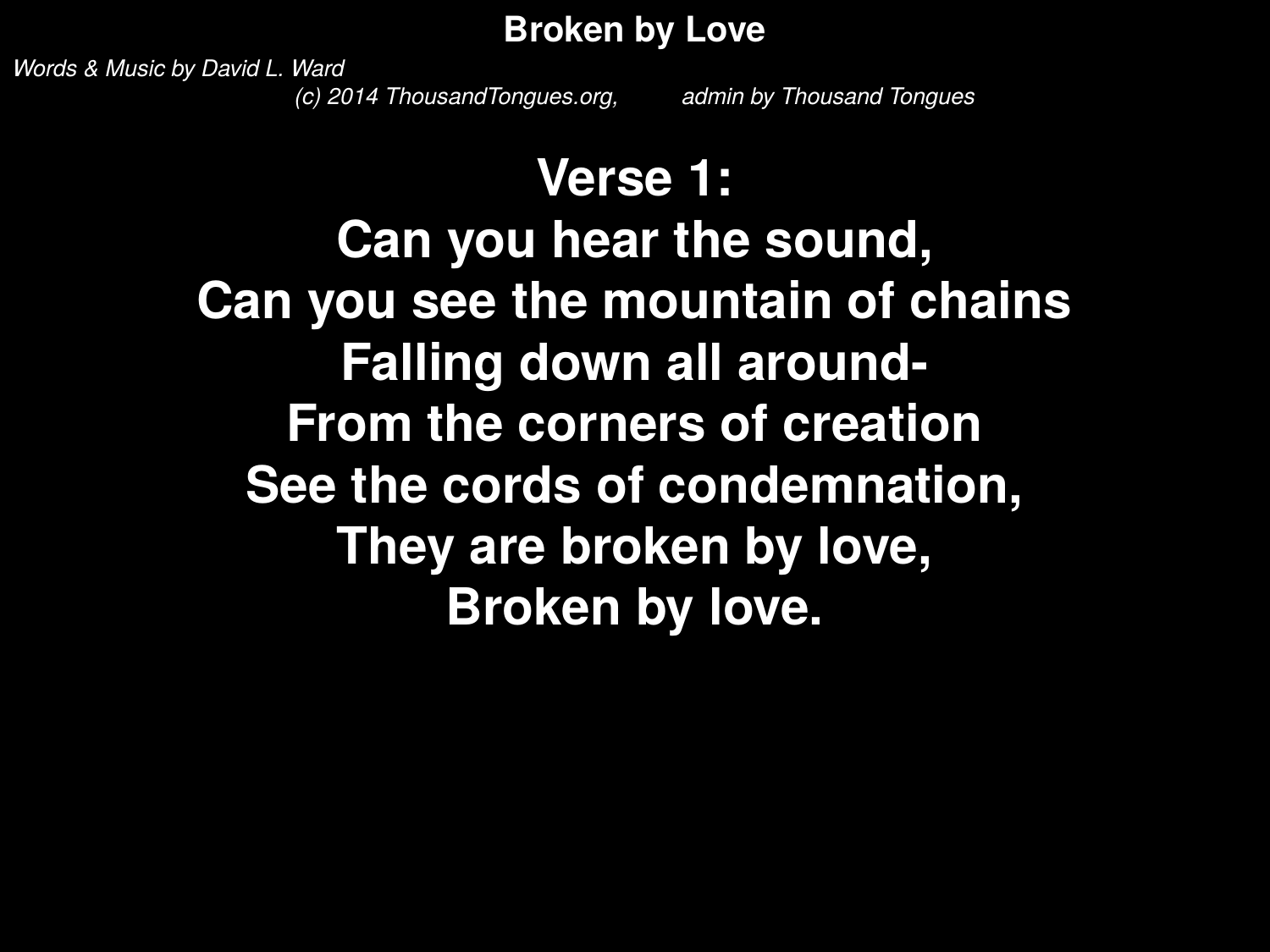

Broken by Love
Words & Music by David L. Ward
(c) 2014 ThousandTongues.org,	 admin by Thousand Tongues
Verse 1:
Can you hear the sound,
Can you see the mountain of chains
Falling down all around-
From the corners of creation
See the cords of condemnation,
They are broken by love,
Broken by love.